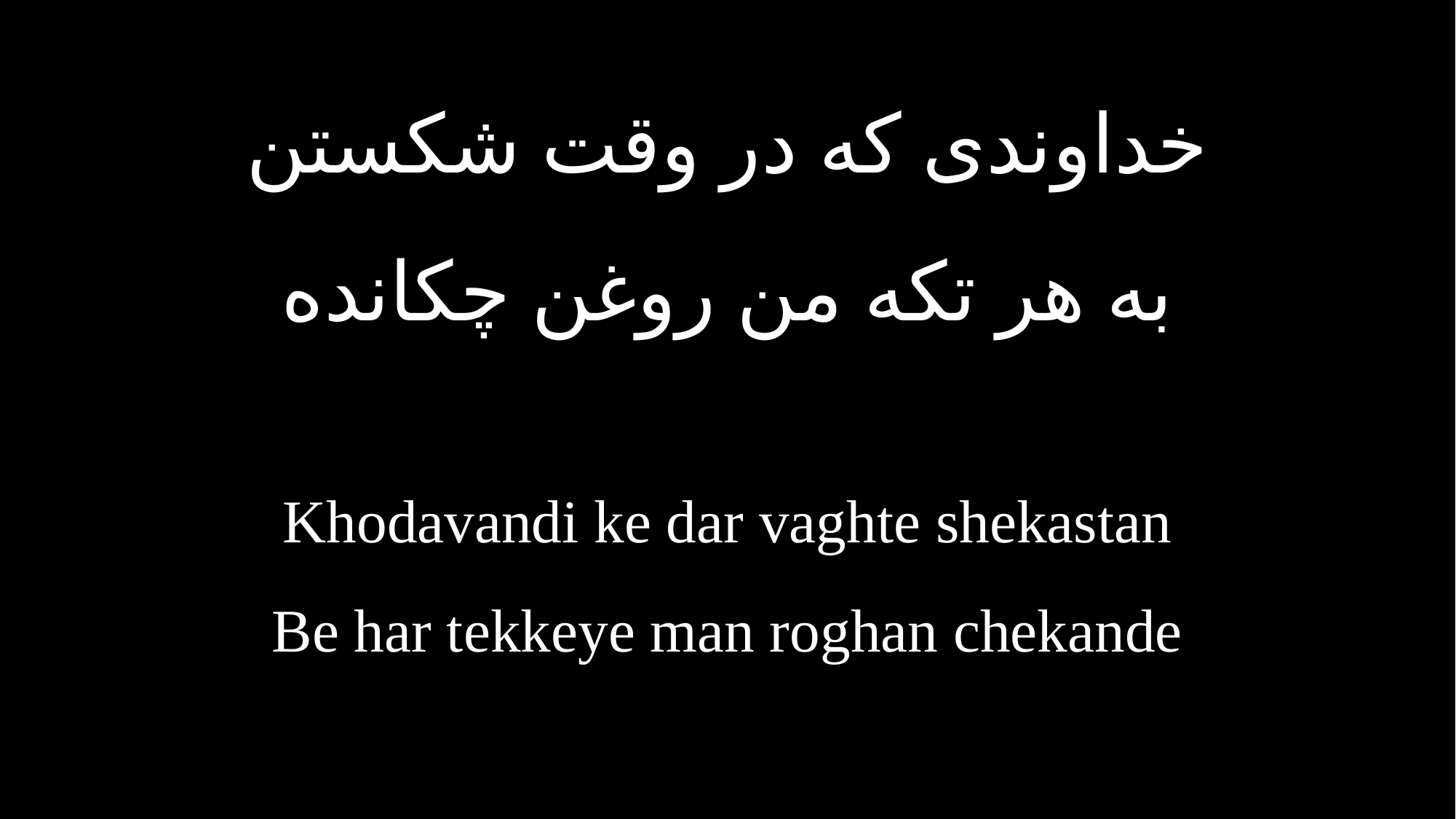

خداوندی که در وقت شکستن
به هر تکه من روغن چکانده

Khodavandi ke dar vaghte shekastan
Be har tekkeye man roghan chekande